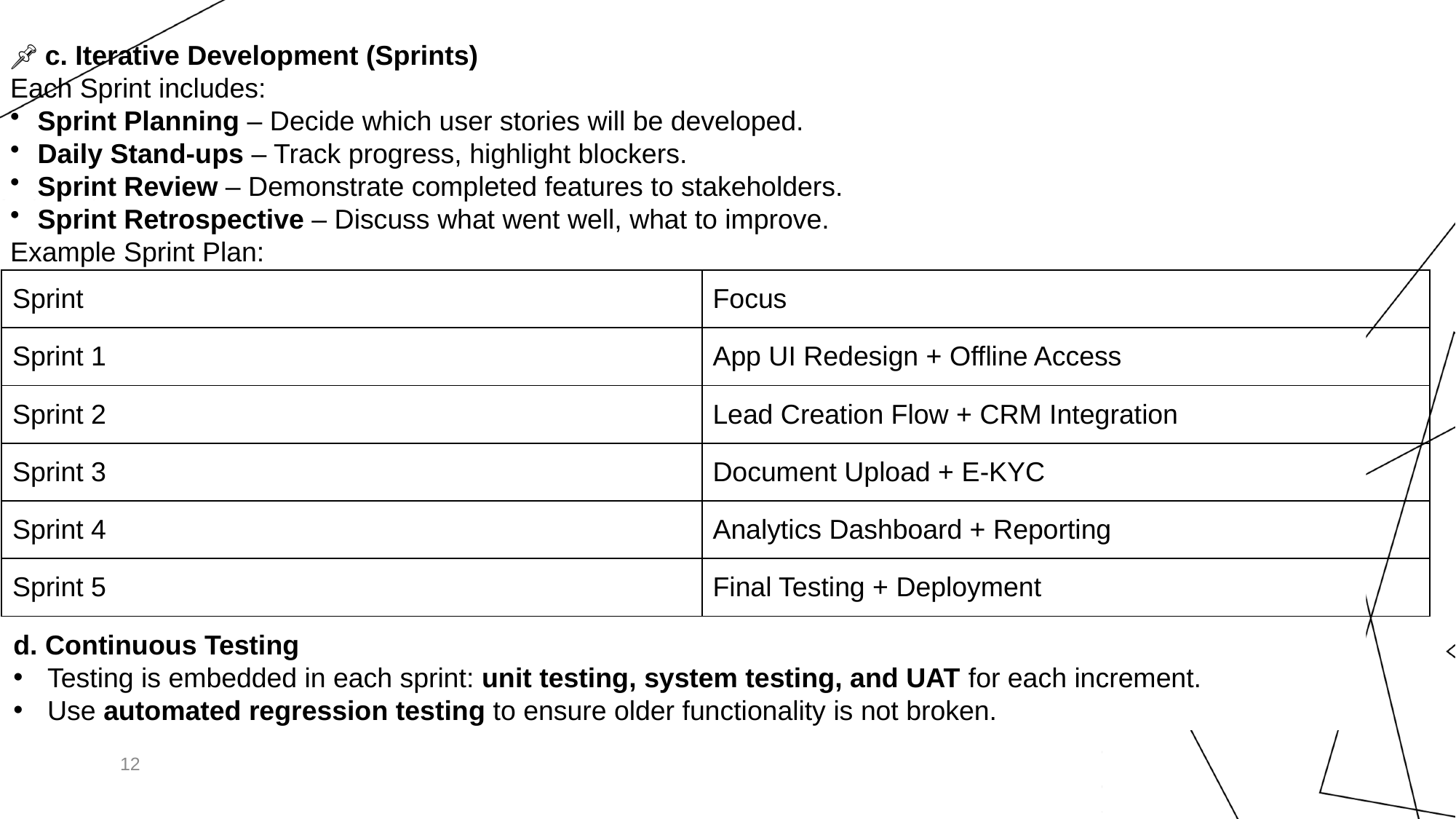

📌 c. Iterative Development (Sprints)
Each Sprint includes:
Sprint Planning – Decide which user stories will be developed.
Daily Stand-ups – Track progress, highlight blockers.
Sprint Review – Demonstrate completed features to stakeholders.
Sprint Retrospective – Discuss what went well, what to improve.
Example Sprint Plan:

| Sprint | Focus |
| --- | --- |
| Sprint 1 | App UI Redesign + Offline Access |
| Sprint 2 | Lead Creation Flow + CRM Integration |
| Sprint 3 | Document Upload + E-KYC |
| Sprint 4 | Analytics Dashboard + Reporting |
| Sprint 5 | Final Testing + Deployment |
d. Continuous Testing
Testing is embedded in each sprint: unit testing, system testing, and UAT for each increment.
Use automated regression testing to ensure older functionality is not broken.

12